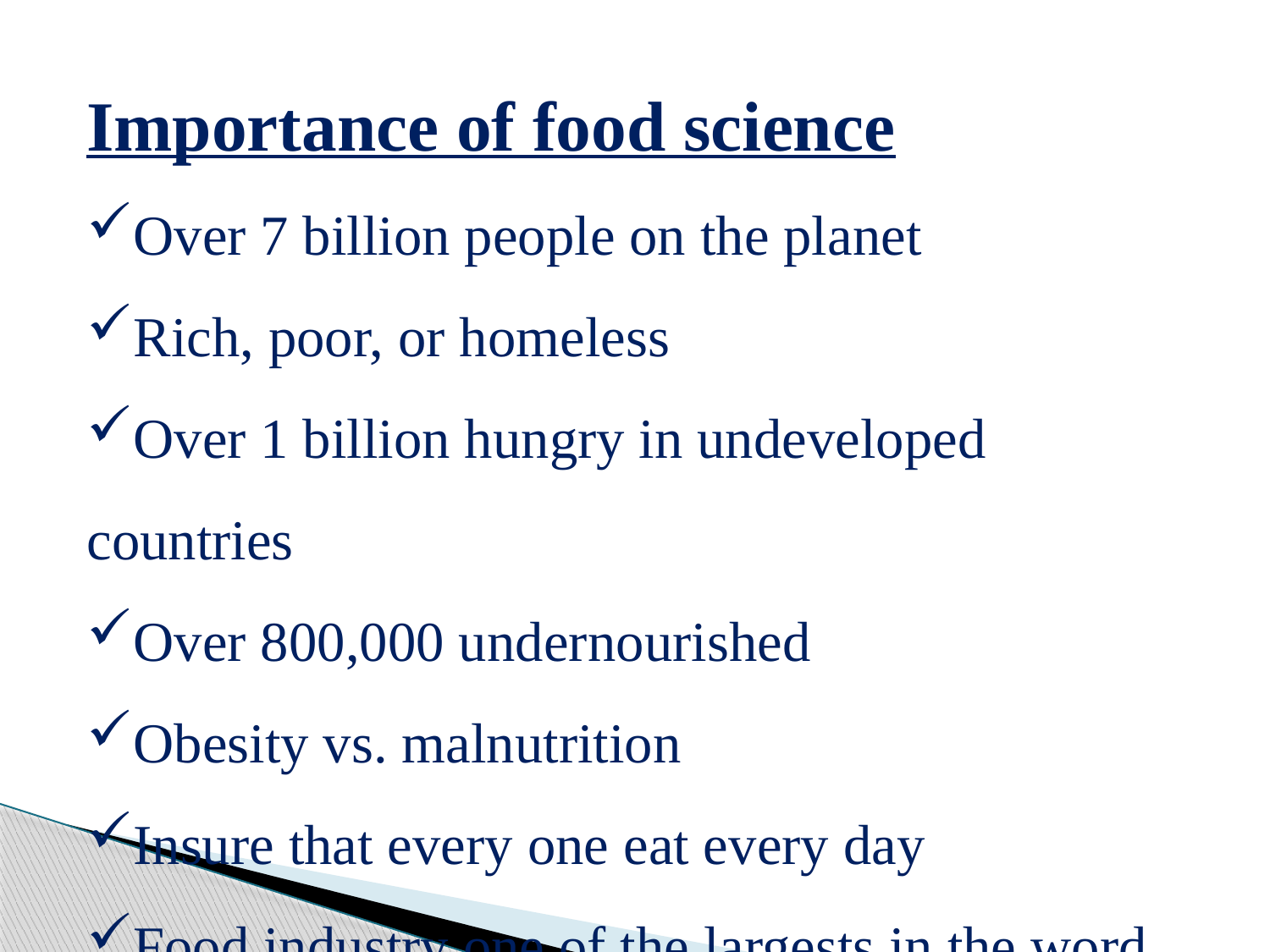

Importance of food science
Over 7 billion people on the planet
Rich, poor, or homeless
Over 1 billion hungry in undeveloped countries
Over 800,000 undernourished
Obesity vs. malnutrition
Insure that every one eat every day
Food industry one of the largests in the word